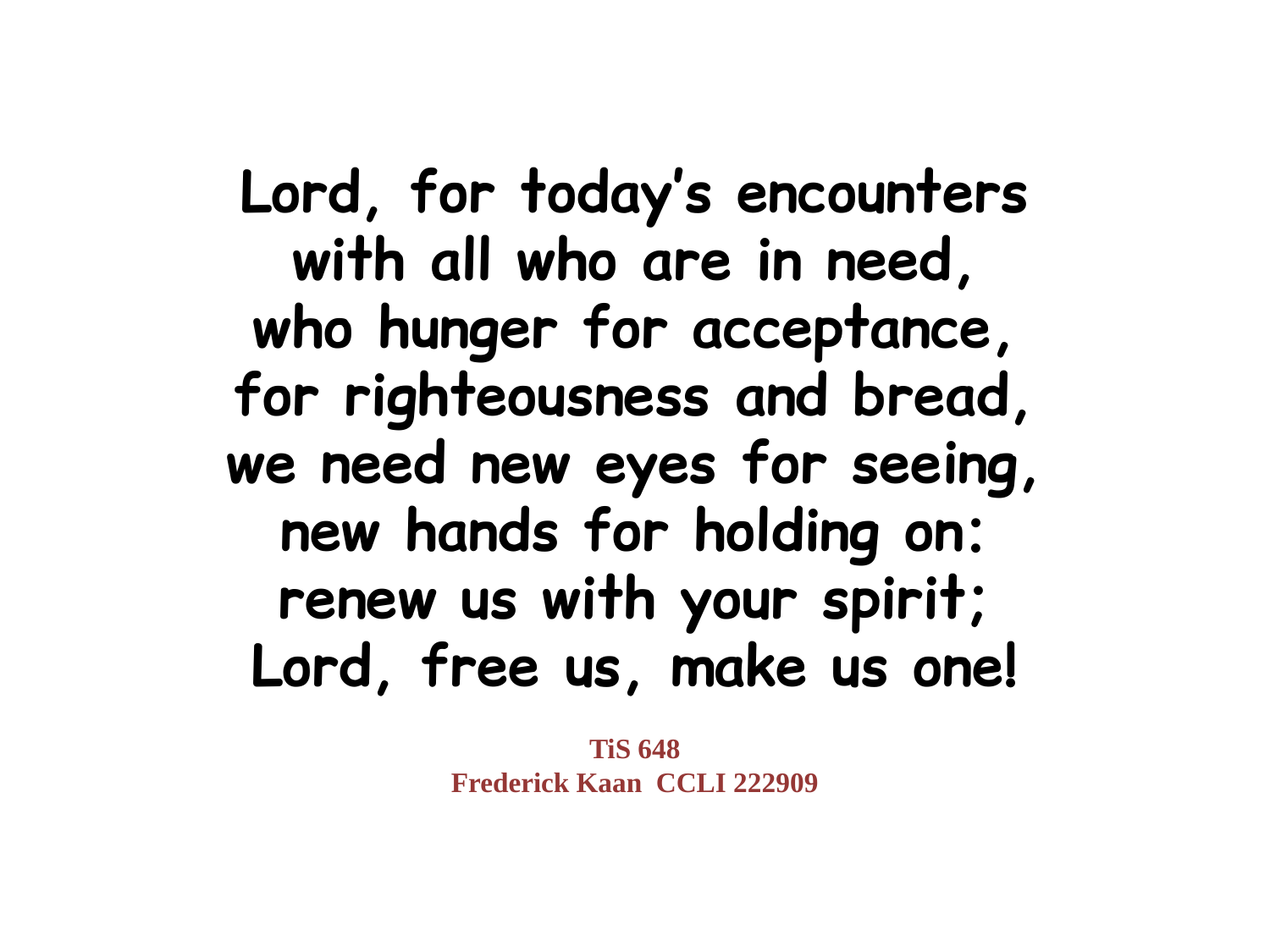

Lord, for today’s encounters
with all who are in need,
who hunger for acceptance,
for righteousness and bread,
we need new eyes for seeing,
new hands for holding on:
renew us with your spirit;
Lord, free us, make us one!
TiS 648
Frederick Kaan  CCLI 222909